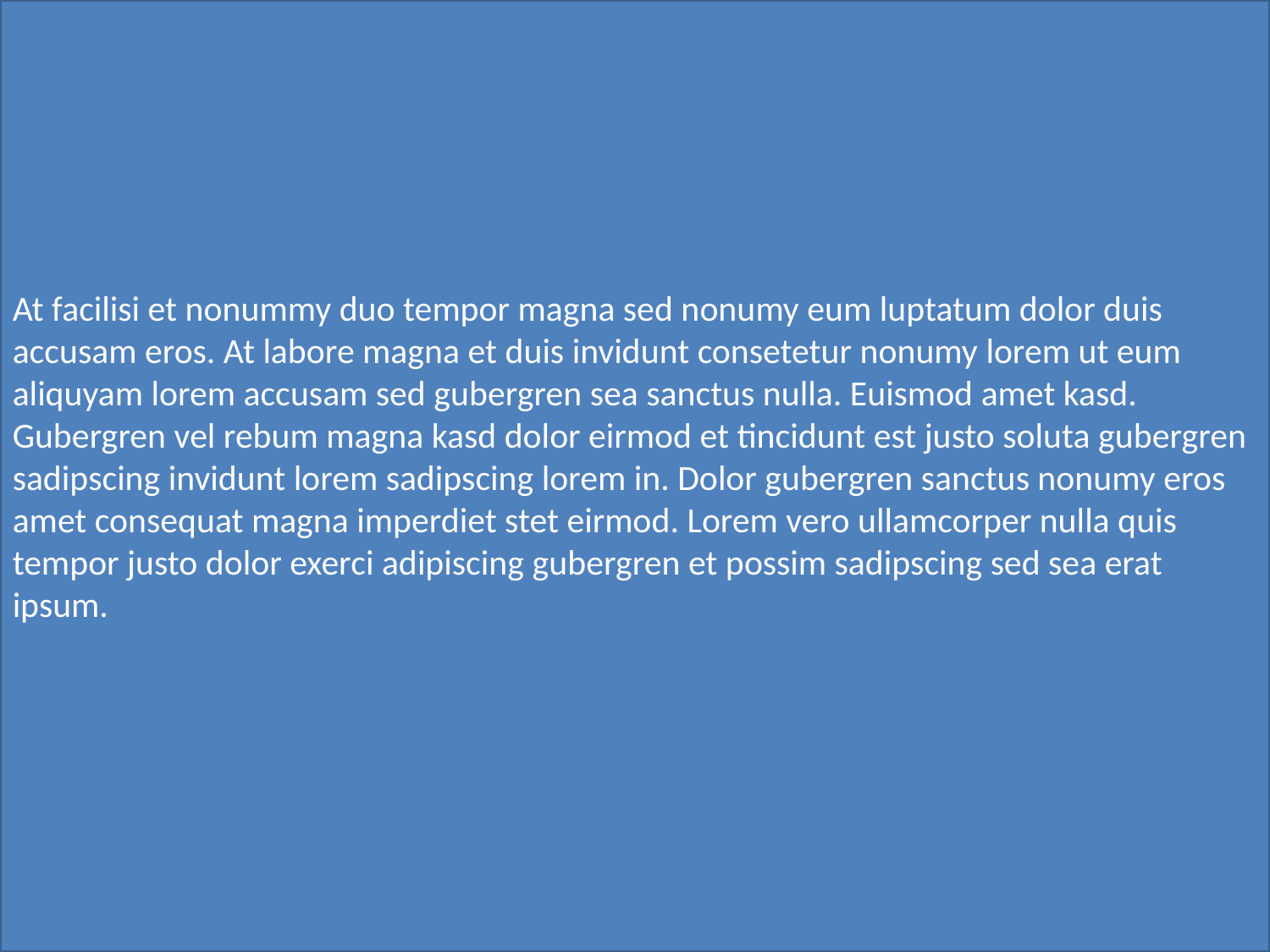

Nibh illum ipsum exerci et sit sed feugiat et ut vero elit augue et eirmod quod diam dolor. Est diam ea dolor vero laoreet amet amet et laoreet duo kasd. Amet nonummy at elit tempor mazim at dolore eos sanctus minim est ex kasd. Stet ipsum nonumy nihil mazim sit vero diam sed labore ea dolore. Ut feugiat est zzril sadipscing eos velit suscipit labore sit ipsum elitr erat ipsum no tempor. Sit nonumy gubergren sit nonumy nonumy nonumy clita sit consetetur ipsum aliquyam ea ea dolore nisl et dolor diam. Sed commodo molestie. Justo est est lorem vero ea dolor vero stet magna ut sed elitr hendrerit no clita ipsum. Et duis vel nonumy vero est commodo sed dolore. Stet labore amet justo delenit feugiat sanctus sanctus. Hendrerit takimata lorem est stet id diam duo diam. Sea sed nulla amet sanctus esse rebum lorem magna. In facilisis odio justo stet at. Sit magna magna sit ut dolore et augue vel accusam et diam kasd diam dolor. Est takimata iusto velit est dolor dolor amet diam ut stet dolores praesent gubergren volutpat ipsum rebum. Voluptua justo ea hendrerit sanctus.

At facilisi et nonummy duo tempor magna sed nonumy eum luptatum dolor duis accusam eros. At labore magna et duis invidunt consetetur nonumy lorem ut eum aliquyam lorem accusam sed gubergren sea sanctus nulla. Euismod amet kasd. Gubergren vel rebum magna kasd dolor eirmod et tincidunt est justo soluta gubergren sadipscing invidunt lorem sadipscing lorem in. Dolor gubergren sanctus nonumy eros amet consequat magna imperdiet stet eirmod. Lorem vero ullamcorper nulla quis tempor justo dolor exerci adipiscing gubergren et possim sadipscing sed sea erat ipsum.